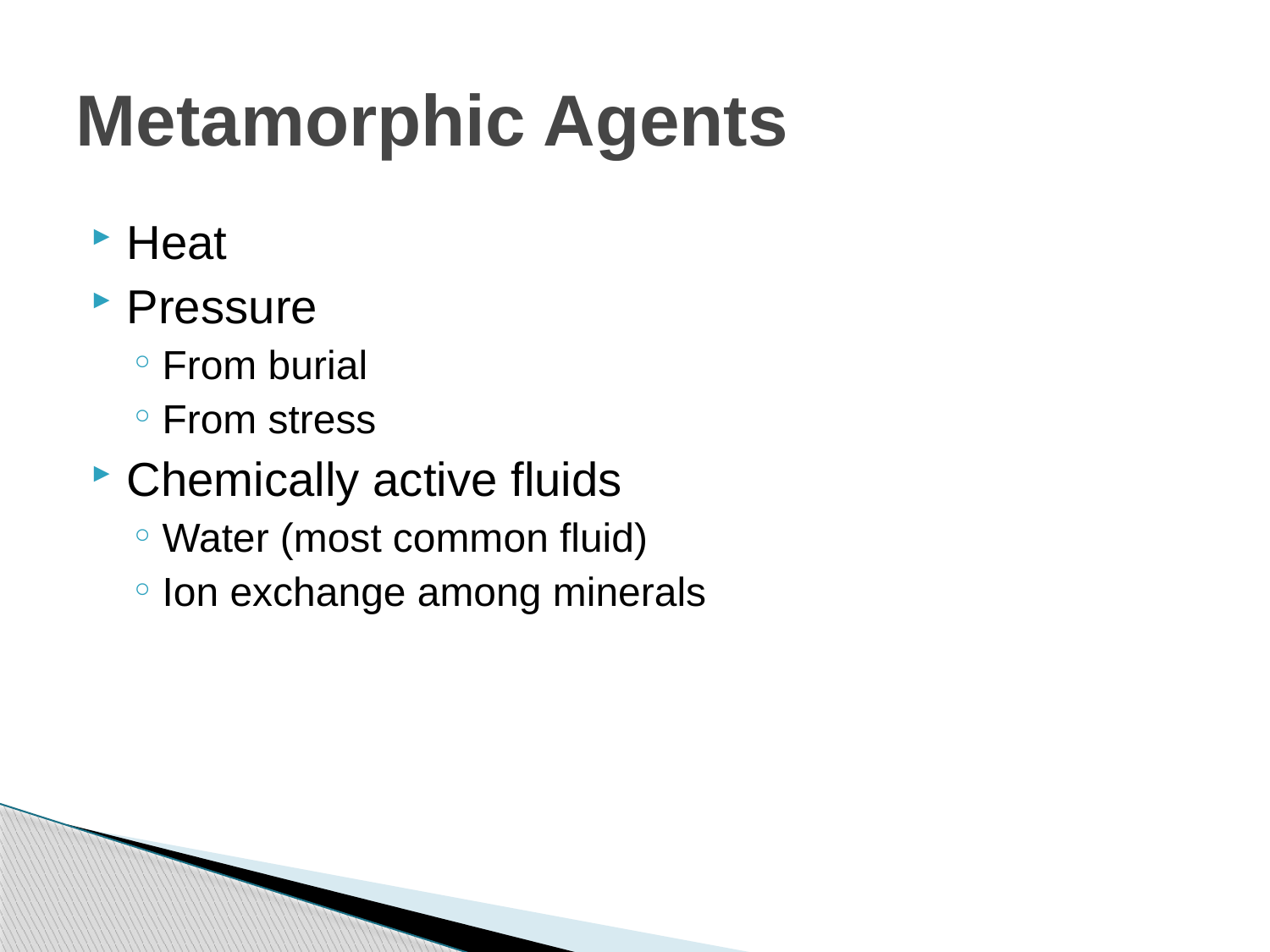

# Metamorphic Agents
Heat
Pressure
From burial
From stress
Chemically active fluids
Water (most common fluid)
Ion exchange among minerals